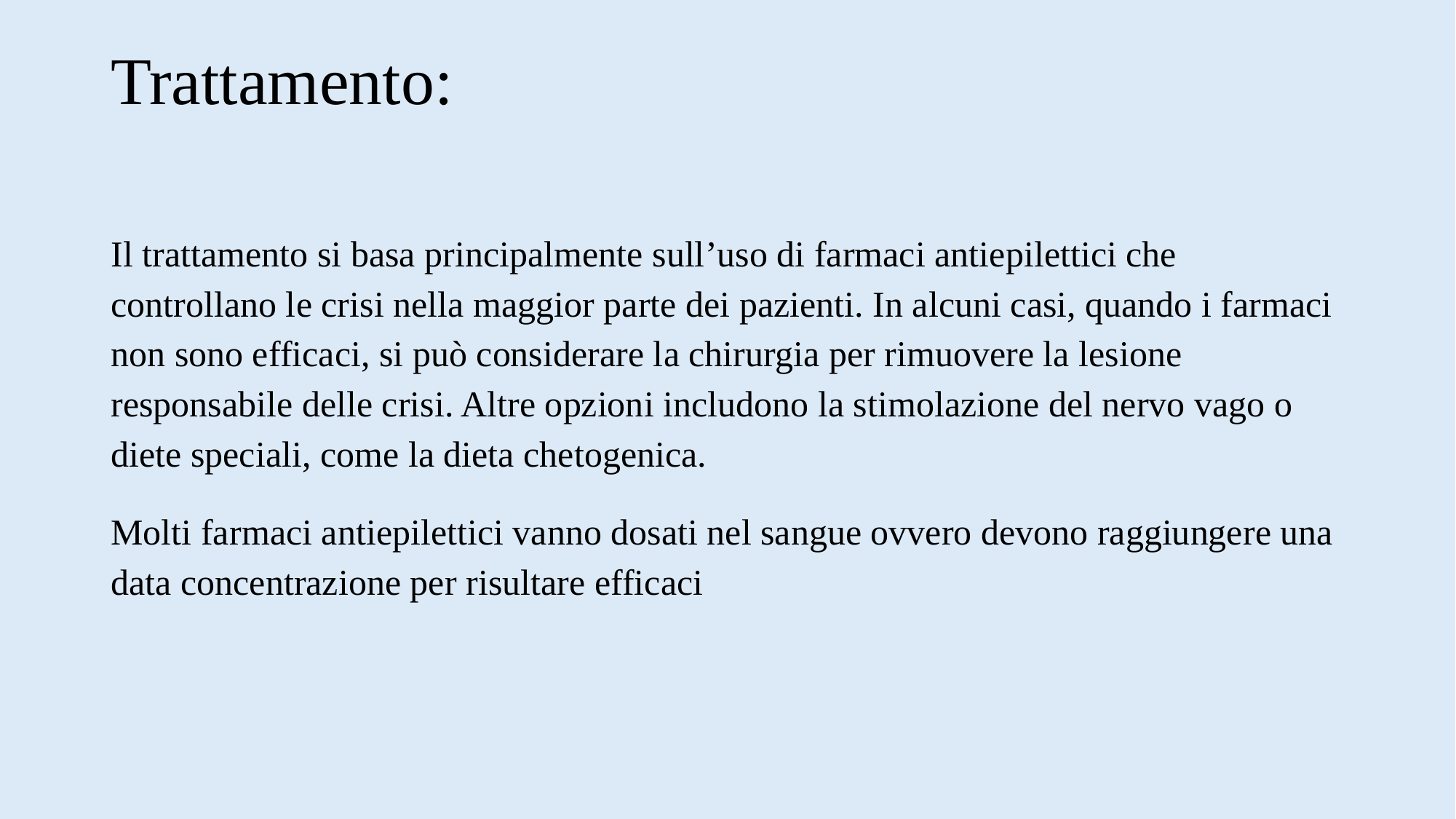

# Trattamento:
Il trattamento si basa principalmente sull’uso di farmaci antiepilettici che controllano le crisi nella maggior parte dei pazienti. In alcuni casi, quando i farmaci non sono efficaci, si può considerare la chirurgia per rimuovere la lesione  responsabile delle crisi. Altre opzioni includono la stimolazione del nervo vago o diete speciali, come la dieta chetogenica.
Molti farmaci antiepilettici vanno dosati nel sangue ovvero devono raggiungere una data concentrazione per risultare efficaci